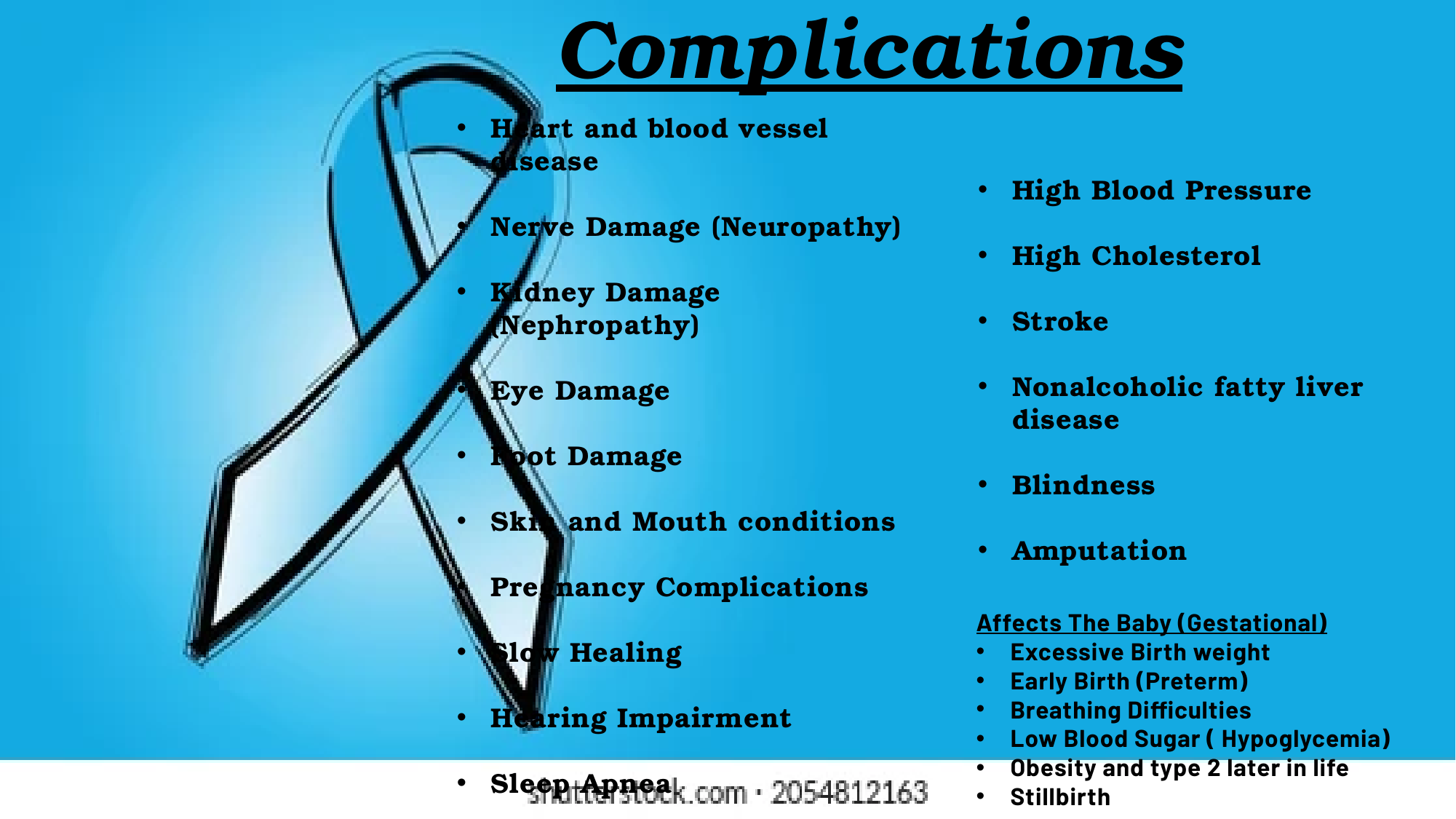

# Complications
Heart and blood vessel disease

Nerve Damage (Neuropathy)

Kidney Damage (Nephropathy)

Eye Damage

Foot Damage

Skin and Mouth conditions

Pregnancy Complications

Slow Healing

Hearing Impairment

Sleep Apnea

Dementia

High Blood Pressure

High Cholesterol

Stroke

Nonalcoholic fatty liver disease

Blindness

Amputation

Affects The Baby (Gestational)
Excessive Birth weight
Early Birth (Preterm)
Breathing Difficulties
Low Blood Sugar ( Hypoglycemia)
Obesity and type 2 later in life
Stillbirth